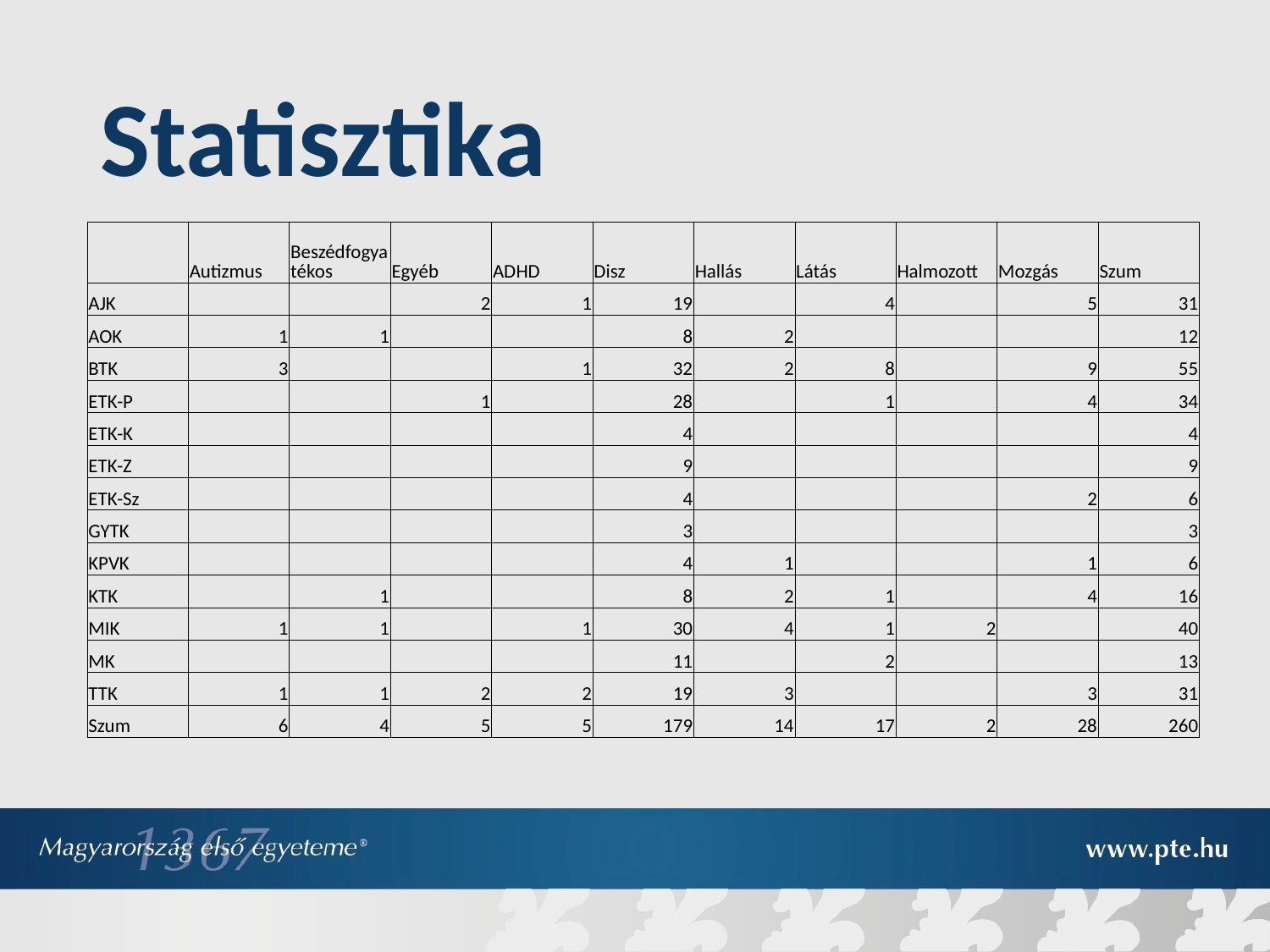

# Statisztika
|  | Autizmus | Beszédfogyatékos | Egyéb | ADHD | Disz | Hallás | Látás | Halmozott | Mozgás | Szum |
| --- | --- | --- | --- | --- | --- | --- | --- | --- | --- | --- |
| AJK |  |  | 2 | 1 | 19 |  | 4 |  | 5 | 31 |
| AOK | 1 | 1 |  |  | 8 | 2 |  |  |  | 12 |
| BTK | 3 |  |  | 1 | 32 | 2 | 8 |  | 9 | 55 |
| ETK-P |  |  | 1 |  | 28 |  | 1 |  | 4 | 34 |
| ETK-K |  |  |  |  | 4 |  |  |  |  | 4 |
| ETK-Z |  |  |  |  | 9 |  |  |  |  | 9 |
| ETK-Sz |  |  |  |  | 4 |  |  |  | 2 | 6 |
| GYTK |  |  |  |  | 3 |  |  |  |  | 3 |
| KPVK |  |  |  |  | 4 | 1 |  |  | 1 | 6 |
| KTK |  | 1 |  |  | 8 | 2 | 1 |  | 4 | 16 |
| MIK | 1 | 1 |  | 1 | 30 | 4 | 1 | 2 |  | 40 |
| MK |  |  |  |  | 11 |  | 2 |  |  | 13 |
| TTK | 1 | 1 | 2 | 2 | 19 | 3 |  |  | 3 | 31 |
| Szum | 6 | 4 | 5 | 5 | 179 | 14 | 17 | 2 | 28 | 260 |